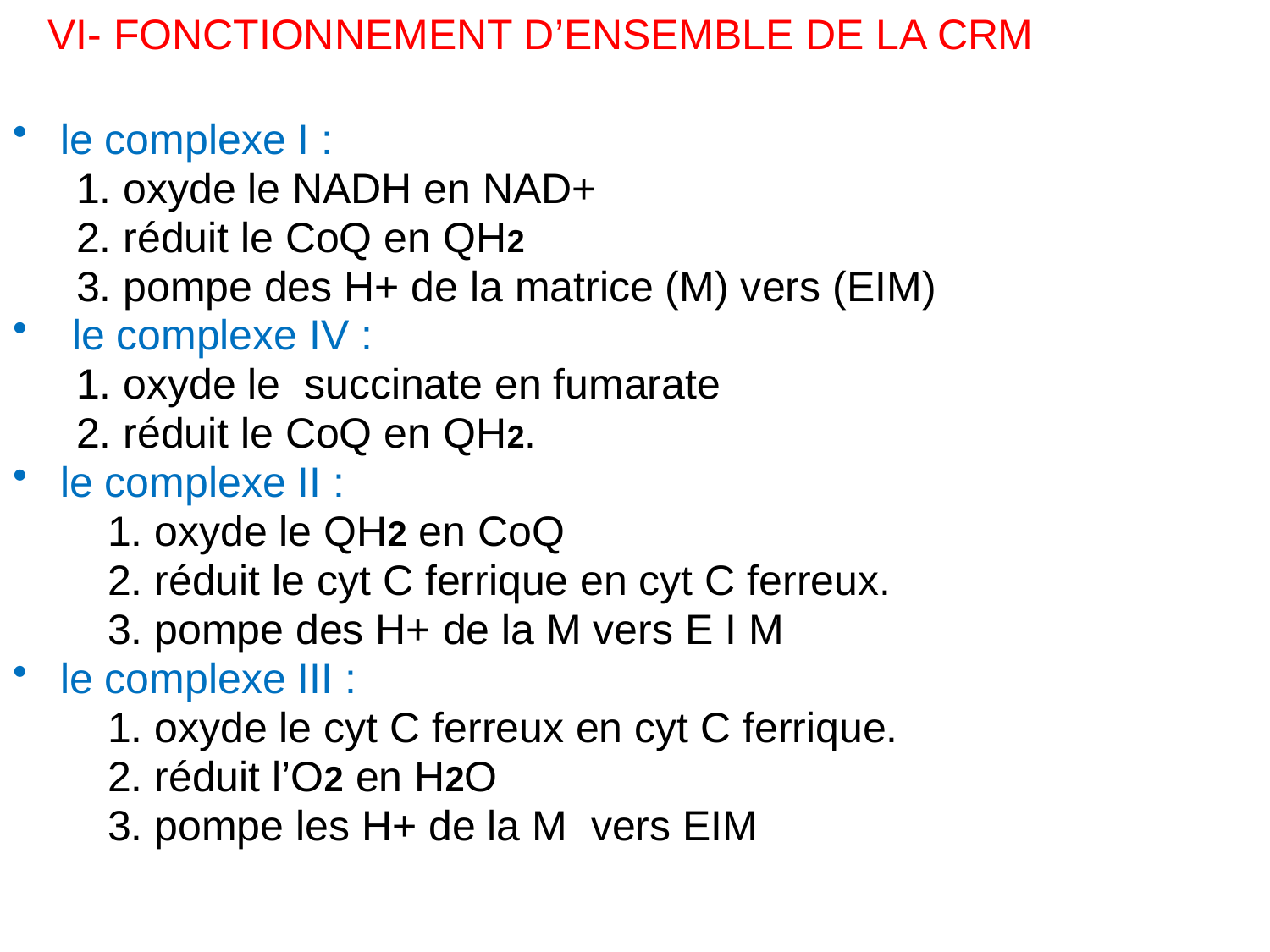

# VI- FONCTIONNEMENT D’ENSEMBLE DE LA CRM

le complexe I :
1. oxyde le NADH en NAD+
2. réduit le CoQ en QH2
3. pompe des H+ de la matrice (M) vers (EIM)
 le complexe IV :
1. oxyde le  succinate en fumarate
2. réduit le CoQ en QH2.
le complexe II :
        1. oxyde le QH2 en CoQ
        2. réduit le cyt C ferrique en cyt C ferreux.
        3. pompe des H+ de la M vers E I M
le complexe III :
        1. oxyde le cyt C ferreux en cyt C ferrique.
        2. réduit l’O2 en H2O
        3. pompe les H+ de la M  vers EIM